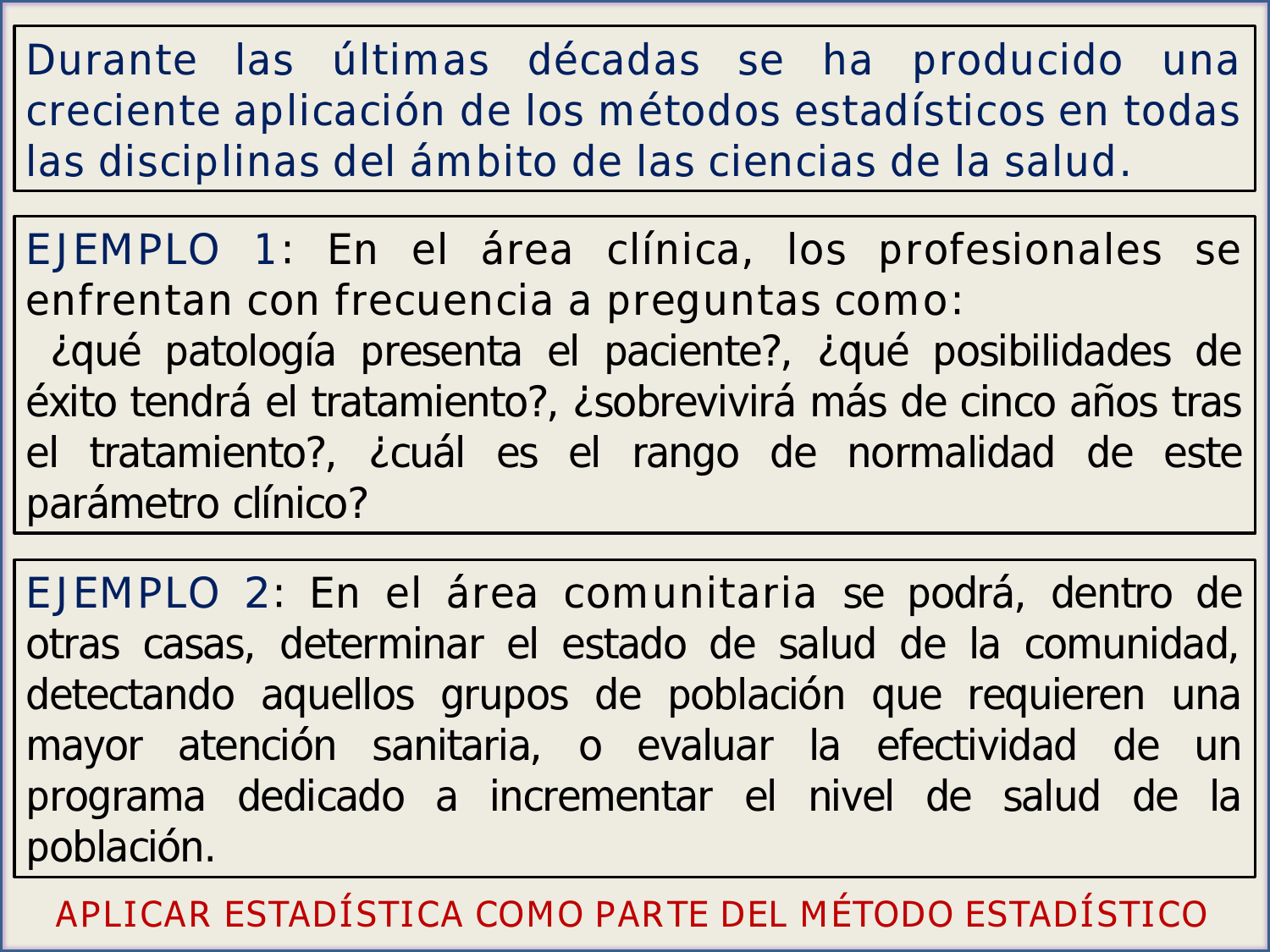

Durante las últimas décadas se ha producido una creciente aplicación de los métodos estadísticos en todas las disciplinas del ámbito de las ciencias de la salud.
EJEMPLO 1: En el área clínica, los profesionales se enfrentan con frecuencia a preguntas como:
 ¿qué patología presenta el paciente?, ¿qué posibilidades de éxito tendrá el tratamiento?, ¿sobrevivirá más de cinco años tras el tratamiento?, ¿cuál es el rango de normalidad de este parámetro clínico?
EJEMPLO 2: En el área comunitaria se podrá, dentro de otras casas, determinar el estado de salud de la comunidad, detectando aquellos grupos de población que requieren una mayor atención sanitaria, o evaluar la efectividad de un programa dedicado a incrementar el nivel de salud de la población.
APLICAR ESTADÍSTICA COMO PARTE DEL MÉTODO ESTADÍSTICO